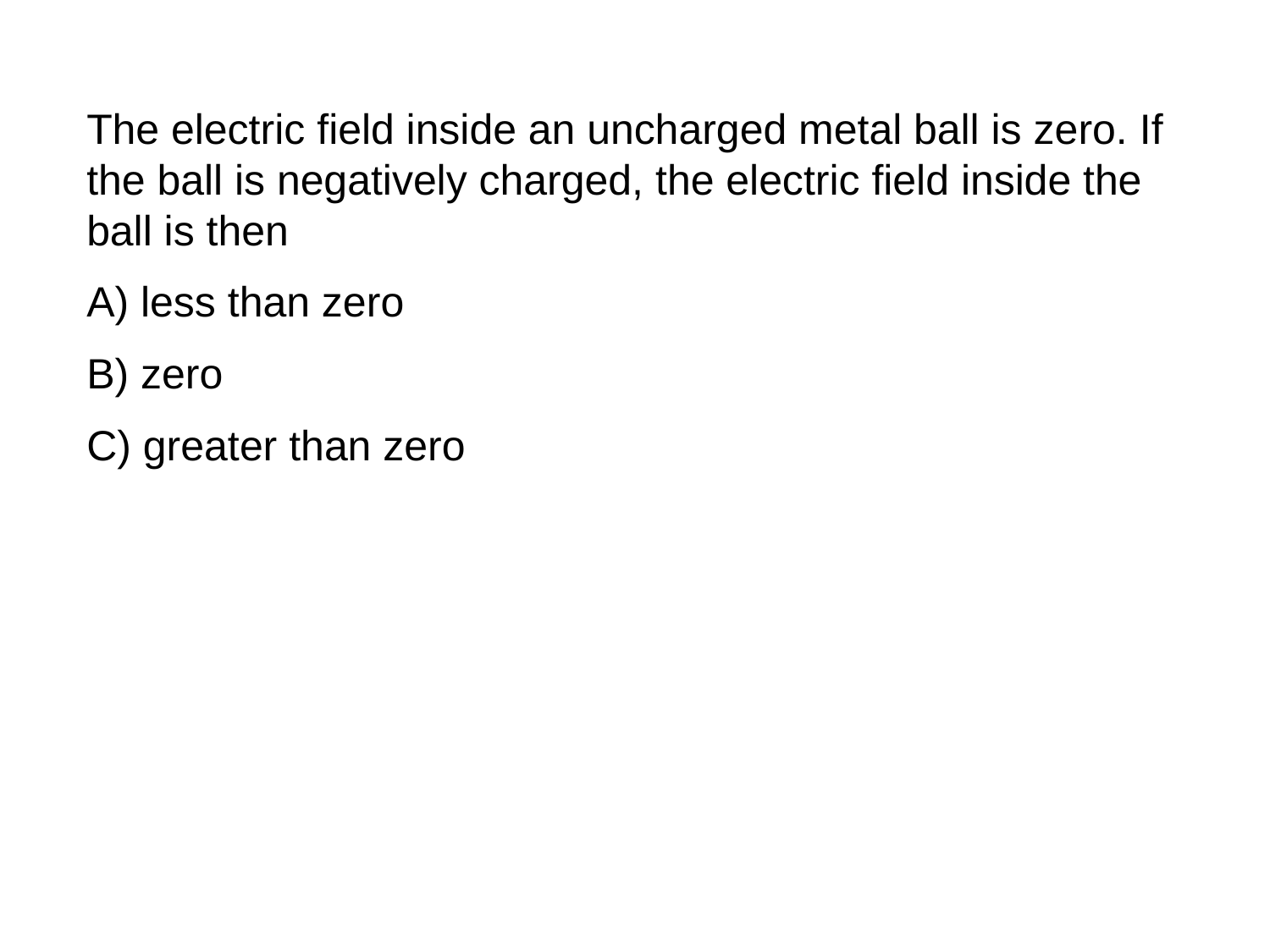

The electric field inside an uncharged metal ball is zero. If the ball is negatively charged, the electric field inside the ball is then
A) less than zero
B) zero
C) greater than zero